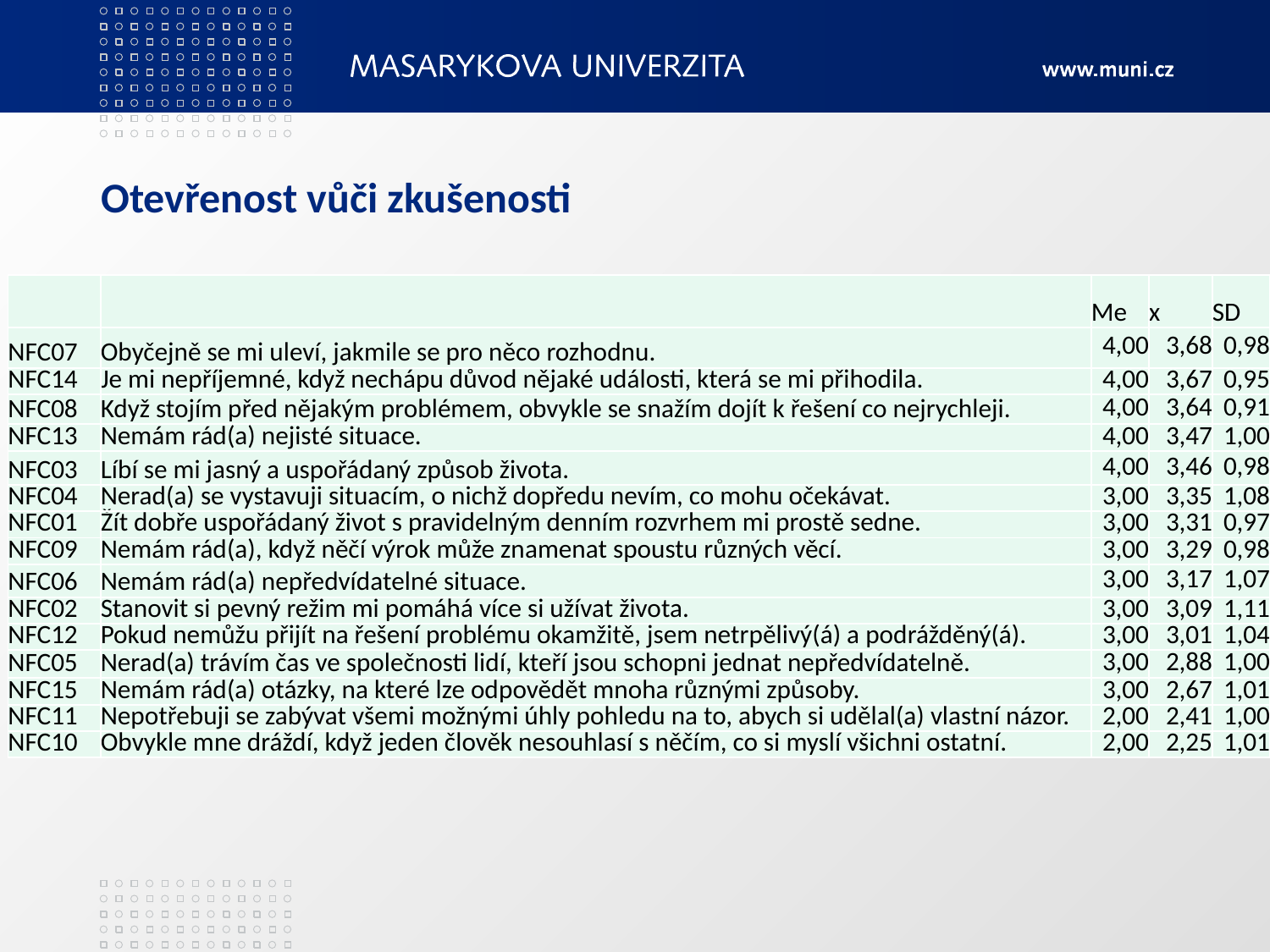

# Otevřenost vůči zkušenosti
|  |  | Me | x | SD |
| --- | --- | --- | --- | --- |
| NFC07 | Obyčejně se mi uleví, jakmile se pro něco rozhodnu. | 4,00 | 3,68 | 0,98 |
| NFC14 | Je mi nepříjemné, když nechápu důvod nějaké události, která se mi přihodila. | 4,00 | 3,67 | 0,95 |
| NFC08 | Když stojím před nějakým problémem, obvykle se snažím dojít k řešení co nejrychleji. | 4,00 | 3,64 | 0,91 |
| NFC13 | Nemám rád(a) nejisté situace. | 4,00 | 3,47 | 1,00 |
| NFC03 | Líbí se mi jasný a uspořádaný způsob života. | 4,00 | 3,46 | 0,98 |
| NFC04 | Nerad(a) se vystavuji situacím, o nichž dopředu nevím, co mohu očekávat. | 3,00 | 3,35 | 1,08 |
| NFC01 | Žít dobře uspořádaný život s pravidelným denním rozvrhem mi prostě sedne. | 3,00 | 3,31 | 0,97 |
| NFC09 | Nemám rád(a), když něčí výrok může znamenat spoustu různých věcí. | 3,00 | 3,29 | 0,98 |
| NFC06 | Nemám rád(a) nepředvídatelné situace. | 3,00 | 3,17 | 1,07 |
| NFC02 | Stanovit si pevný režim mi pomáhá více si užívat života. | 3,00 | 3,09 | 1,11 |
| NFC12 | Pokud nemůžu přijít na řešení problému okamžitě, jsem netrpělivý(á) a podrážděný(á). | 3,00 | 3,01 | 1,04 |
| NFC05 | Nerad(a) trávím čas ve společnosti lidí, kteří jsou schopni jednat nepředvídatelně. | 3,00 | 2,88 | 1,00 |
| NFC15 | Nemám rád(a) otázky, na které lze odpovědět mnoha různými způsoby. | 3,00 | 2,67 | 1,01 |
| NFC11 | Nepotřebuji se zabývat všemi možnými úhly pohledu na to, abych si udělal(a) vlastní názor. | 2,00 | 2,41 | 1,00 |
| NFC10 | Obvykle mne dráždí, když jeden člověk nesouhlasí s něčím, co si myslí všichni ostatní. | 2,00 | 2,25 | 1,01 |